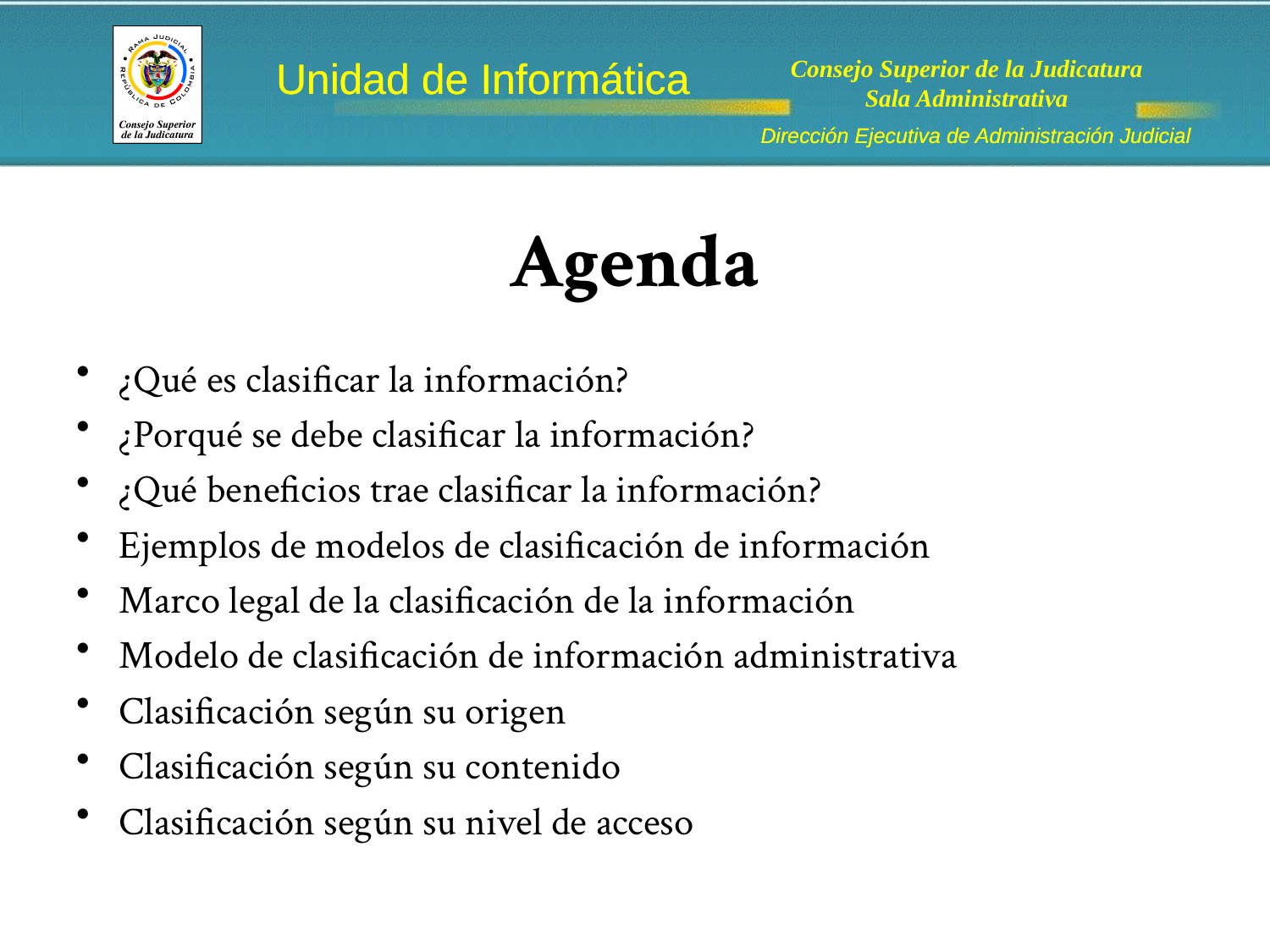

# Agenda
¿Qué es clasificar la información?
¿Porqué se debe clasificar la información?
¿Qué beneficios trae clasificar la información?
Ejemplos de modelos de clasificación de información
Marco legal de la clasificación de la información
Modelo de clasificación de información administrativa
Clasificación según su origen
Clasificación según su contenido
Clasificación según su nivel de acceso